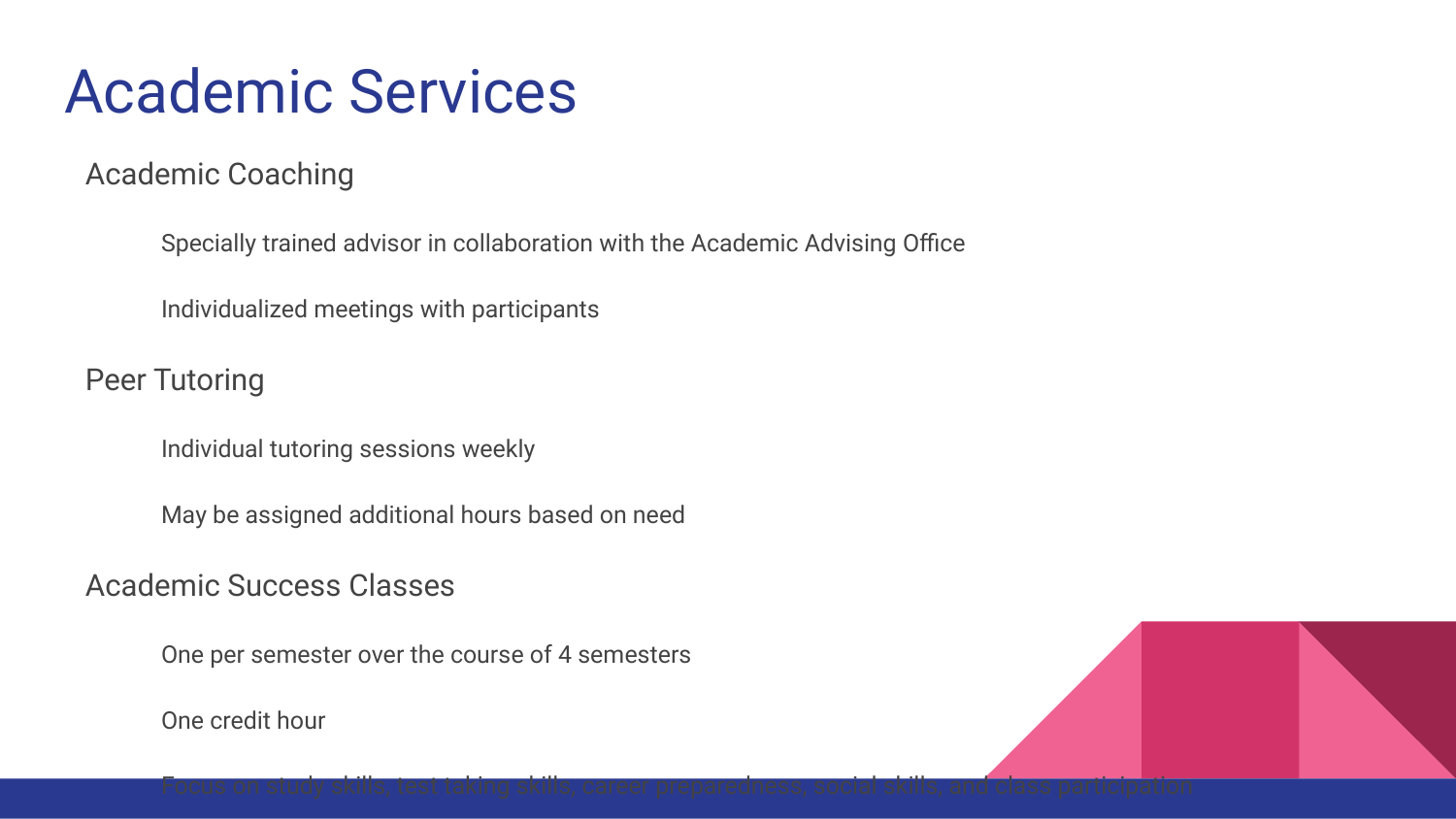

# Academic Services
Academic Coaching
Specially trained advisor in collaboration with the Academic Advising Office
Individualized meetings with participants
Peer Tutoring
Individual tutoring sessions weekly
May be assigned additional hours based on need
Academic Success Classes
One per semester over the course of 4 semesters
One credit hour
Focus on study skills, test taking skills, career preparedness, social skills, and class participation
Supervised Study Area
Required hours weekly
Supervision to be provided by program staff